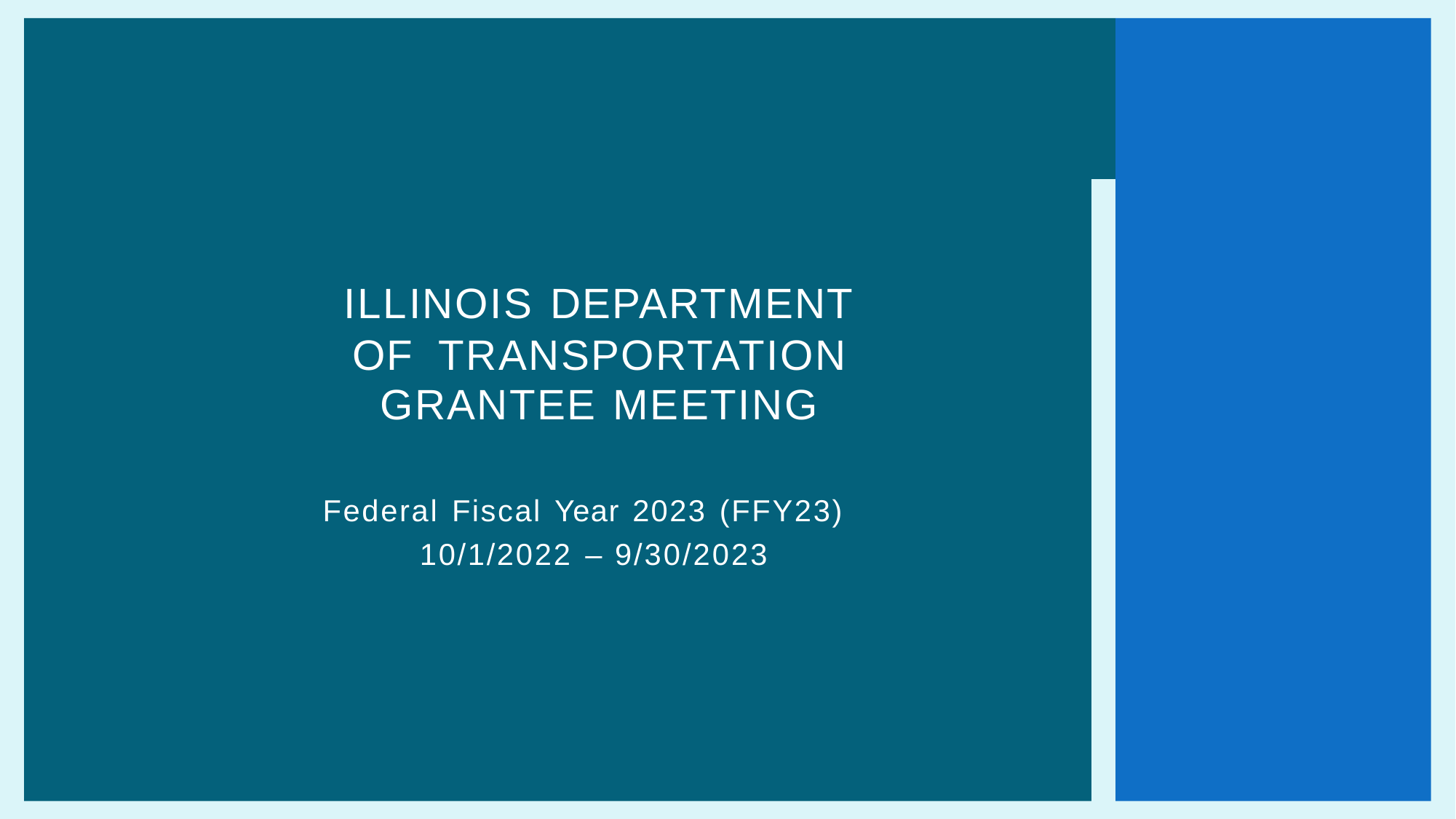

ILLINOIS DEPARTMENT OF  TRANSPORTATION
GRANTEE MEETING
Federal Fiscal Year 2023 (FFY23)  10/1/2022 – 9/30/2023